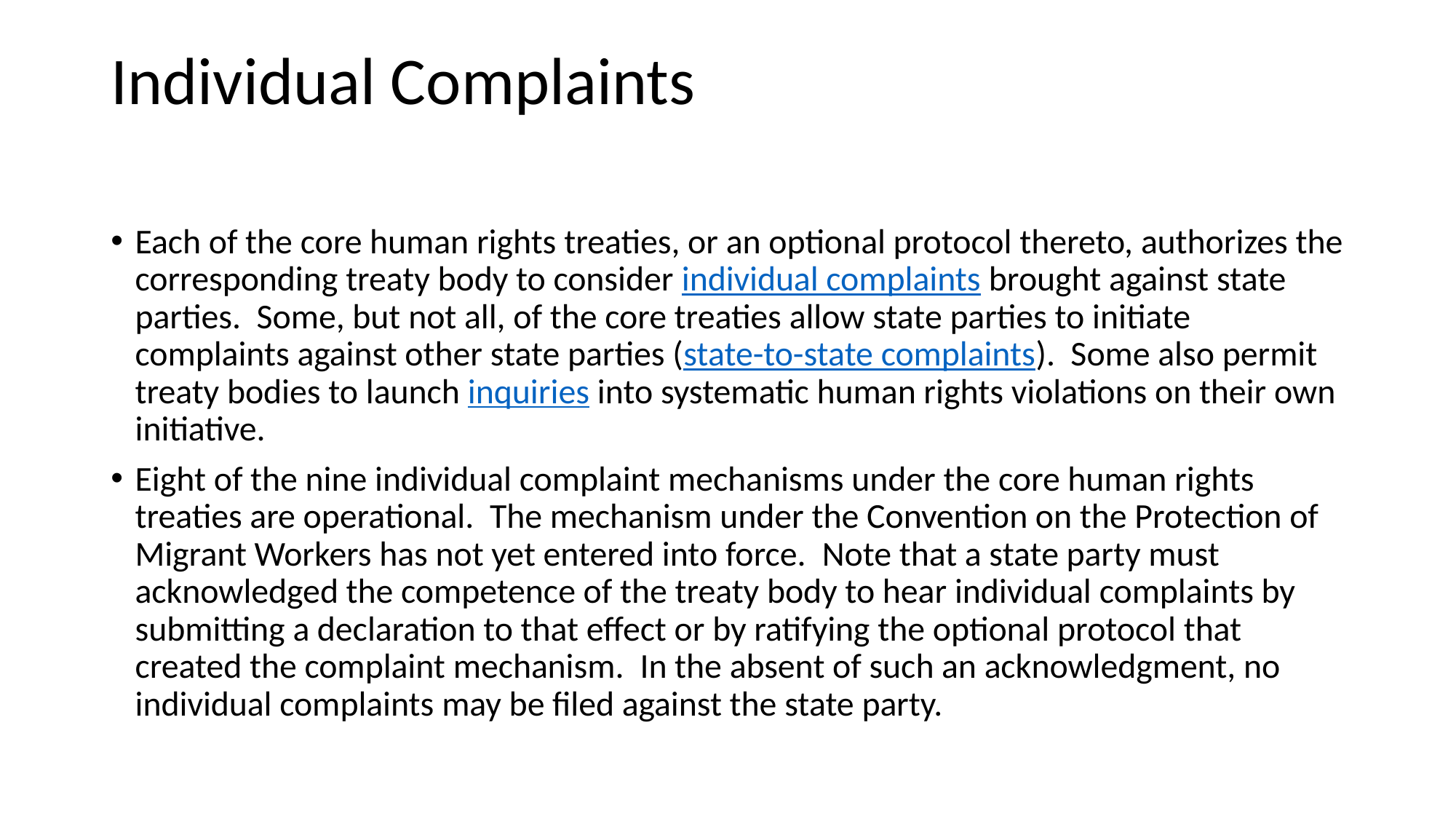

# Individual Complaints
Each of the core human rights treaties, or an optional protocol thereto, authorizes the corresponding treaty body to consider individual complaints brought against state parties.  Some, but not all, of the core treaties allow state parties to initiate complaints against other state parties (state-to-state complaints).  Some also permit treaty bodies to launch inquiries into systematic human rights violations on their own initiative.
Eight of the nine individual complaint mechanisms under the core human rights treaties are operational.  The mechanism under the Convention on the Protection of Migrant Workers has not yet entered into force.  Note that a state party must acknowledged the competence of the treaty body to hear individual complaints by submitting a declaration to that effect or by ratifying the optional protocol that created the complaint mechanism.  In the absent of such an acknowledgment, no individual complaints may be filed against the state party.